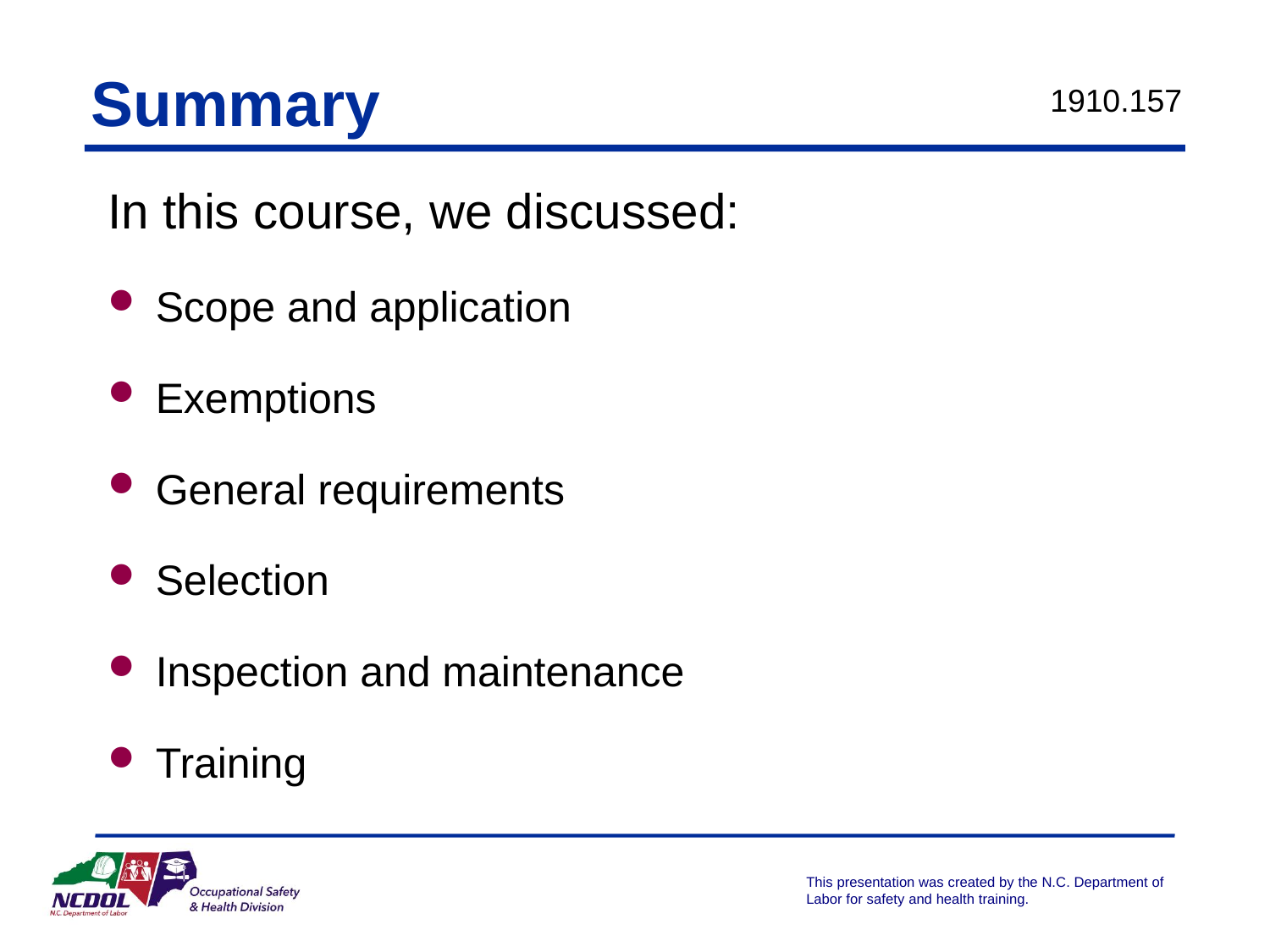

# Summary
1910.157
In this course, we discussed:

Scope and application

Exemptions

General requirements

Selection

Inspection and maintenance

Training